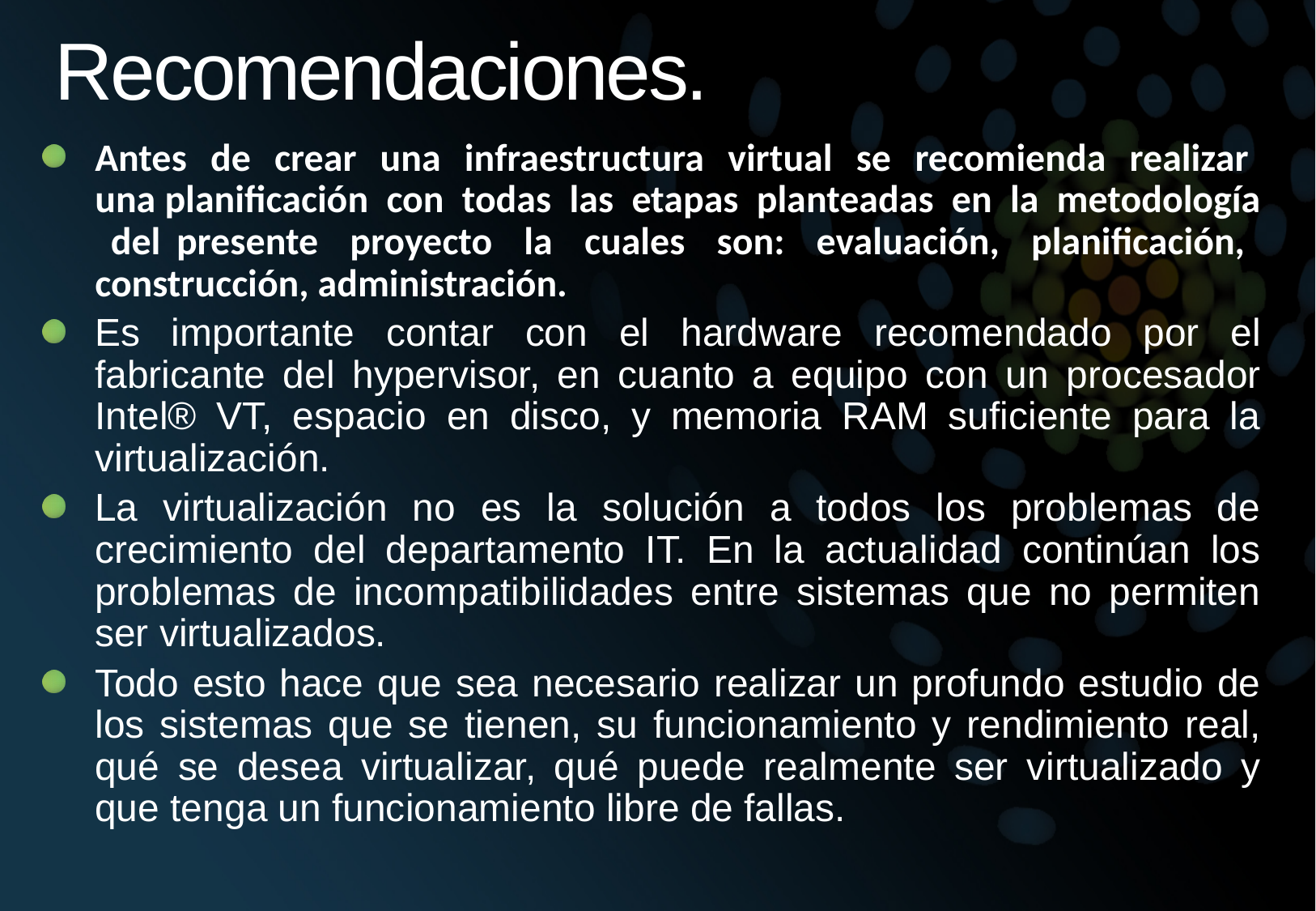

# Recomendaciones.
Antes  de  crear  una  infraestructura  virtual  se  recomienda  realizar  una planificación  con  todas  las  etapas  planteadas  en  la  metodología  del presente  proyecto  la  cuales  son:  evaluación,  planificación,  construcción, administración.
Es importante contar con el hardware recomendado por el fabricante del hypervisor, en cuanto a equipo con un procesador Intel® VT, espacio en disco, y memoria RAM suficiente para la virtualización.
La virtualización no es la solución a todos los problemas de crecimiento del departamento IT. En la actualidad continúan los problemas de incompatibilidades entre sistemas que no permiten ser virtualizados.
Todo esto hace que sea necesario realizar un profundo estudio de los sistemas que se tienen, su funcionamiento y rendimiento real, qué se desea virtualizar, qué puede realmente ser virtualizado y que tenga un funcionamiento libre de fallas.